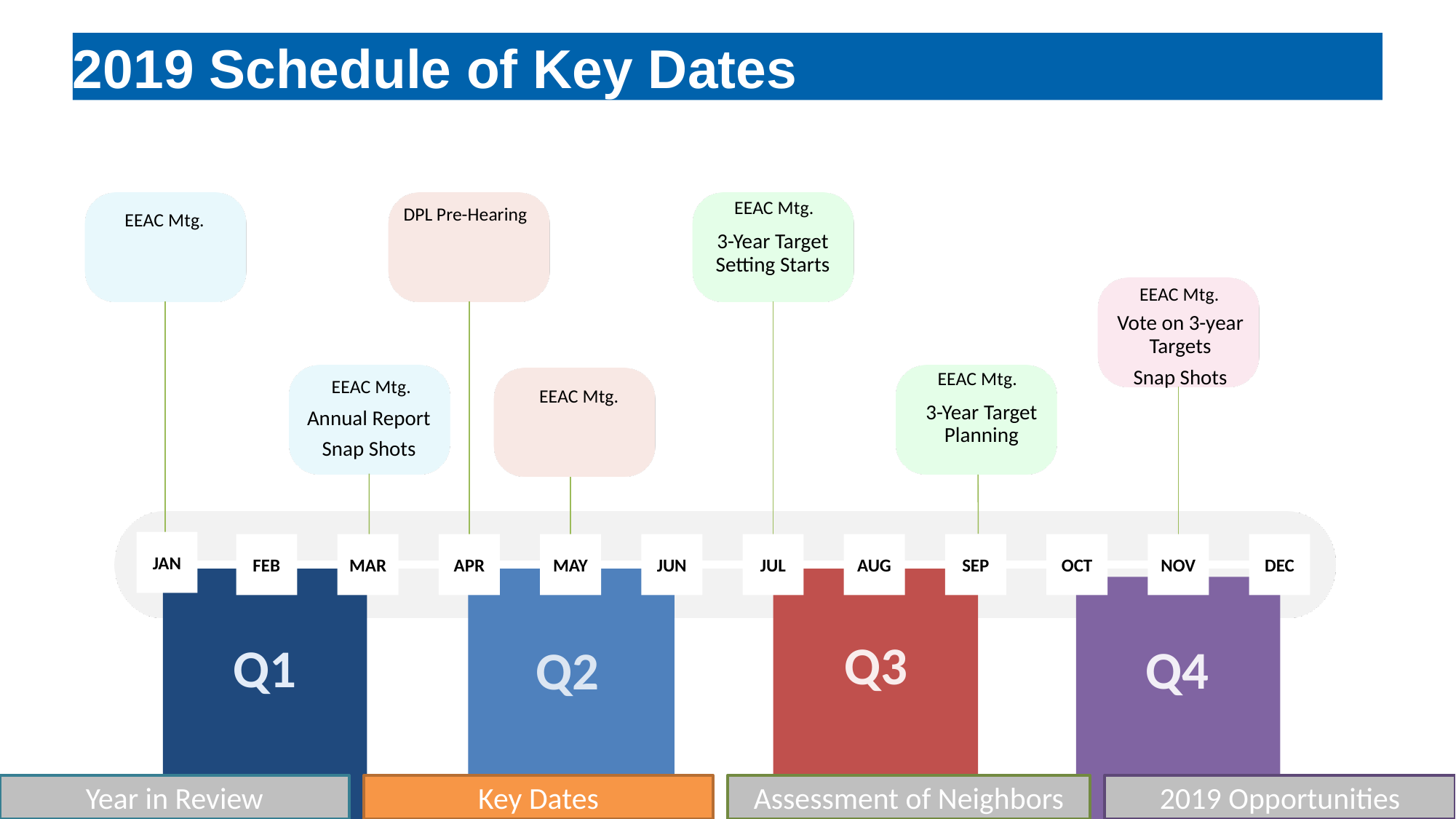

2019 Schedule of Key Dates
#
EEAC Mtg.
DPL Pre-Hearing
EEAC Mtg.
3-Year Target Setting Starts
EEAC Mtg.
Vote on 3-year Targets
EEAC Mtg.
Snap Shots
EEAC Mtg.
EEAC Mtg.
3-Year Target Planning
Annual Report
Snap Shots
JAN
DEC
FEB
MAR
APR
MAY
JUN
JUL
AUG
SEP
OCT
NOV
Q3
Q1
Q4
Q2
2019 Opportunities
Year in Review
Key Dates
Assessment of Neighbors